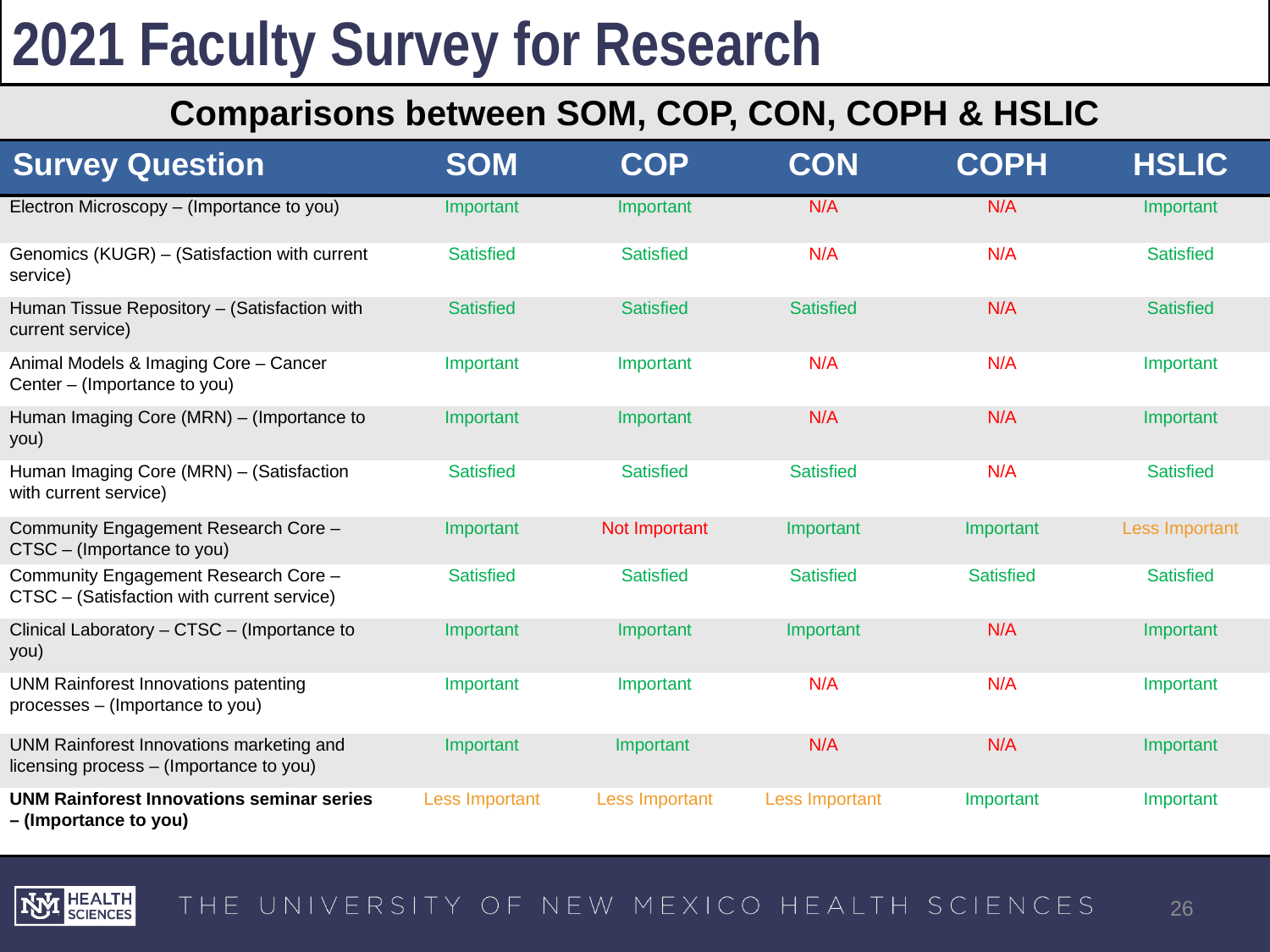

2021 Faculty Survey for Research
Comparisons between SOM, COP, CON, COPH & HSLIC Continued
| Survey Question | SOM | COP | CON | COPH | HSLIC |
| --- | --- | --- | --- | --- | --- |
| Electron Microscopy – (Importance to you) | Important | Important | N/A | N/A | Important |
| Genomics (KUGR) – (Satisfaction with current service) | Satisfied | Satisfied | N/A | N/A | Satisfied |
| Human Tissue Repository – (Satisfaction with current service) | Satisfied | Satisfied | Satisfied | N/A | Satisfied |
| Animal Models & Imaging Core – Cancer Center – (Importance to you) | Important | Important | N/A | N/A | Important |
| Human Imaging Core (MRN) – (Importance to you) | Important | Important | N/A | N/A | Important |
| Human Imaging Core (MRN) – (Satisfaction with current service) | Satisfied | Satisfied | Satisfied | N/A | Satisfied |
| Community Engagement Research Core – CTSC – (Importance to you) | Important | Not Important | Important | Important | Less Important |
| Community Engagement Research Core – CTSC – (Satisfaction with current service) | Satisfied | Satisfied | Satisfied | Satisfied | Satisfied |
| Clinical Laboratory – CTSC – (Importance to you) | Important | Important | Important | N/A | Important |
| UNM Rainforest Innovations patenting processes – (Importance to you) | Important | Important | N/A | N/A | Important |
| UNM Rainforest Innovations marketing and licensing process – (Importance to you) | Important | Important | N/A | N/A | Important |
| UNM Rainforest Innovations seminar series – (Importance to you) | Less Important | Less Important | Less Important | Important | Important |

26